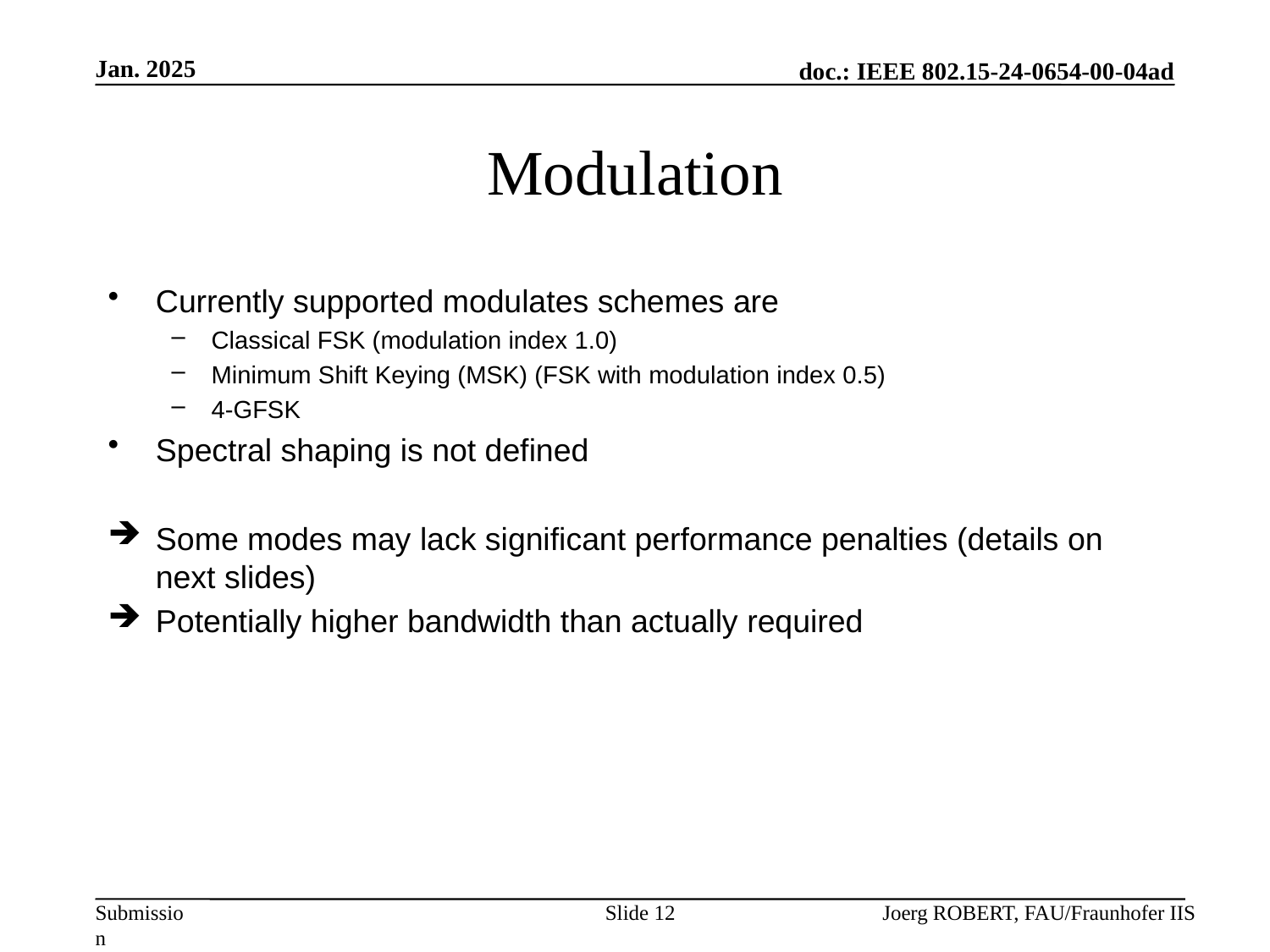

Jan. 2025
# Modulation
Currently supported modulates schemes are
Classical FSK (modulation index 1.0)
Minimum Shift Keying (MSK) (FSK with modulation index 0.5)
4-GFSK
Spectral shaping is not defined

Some modes may lack significant performance penalties (details on next slides)
Potentially higher bandwidth than actually required

Slide 12
Joerg ROBERT, FAU/Fraunhofer IIS